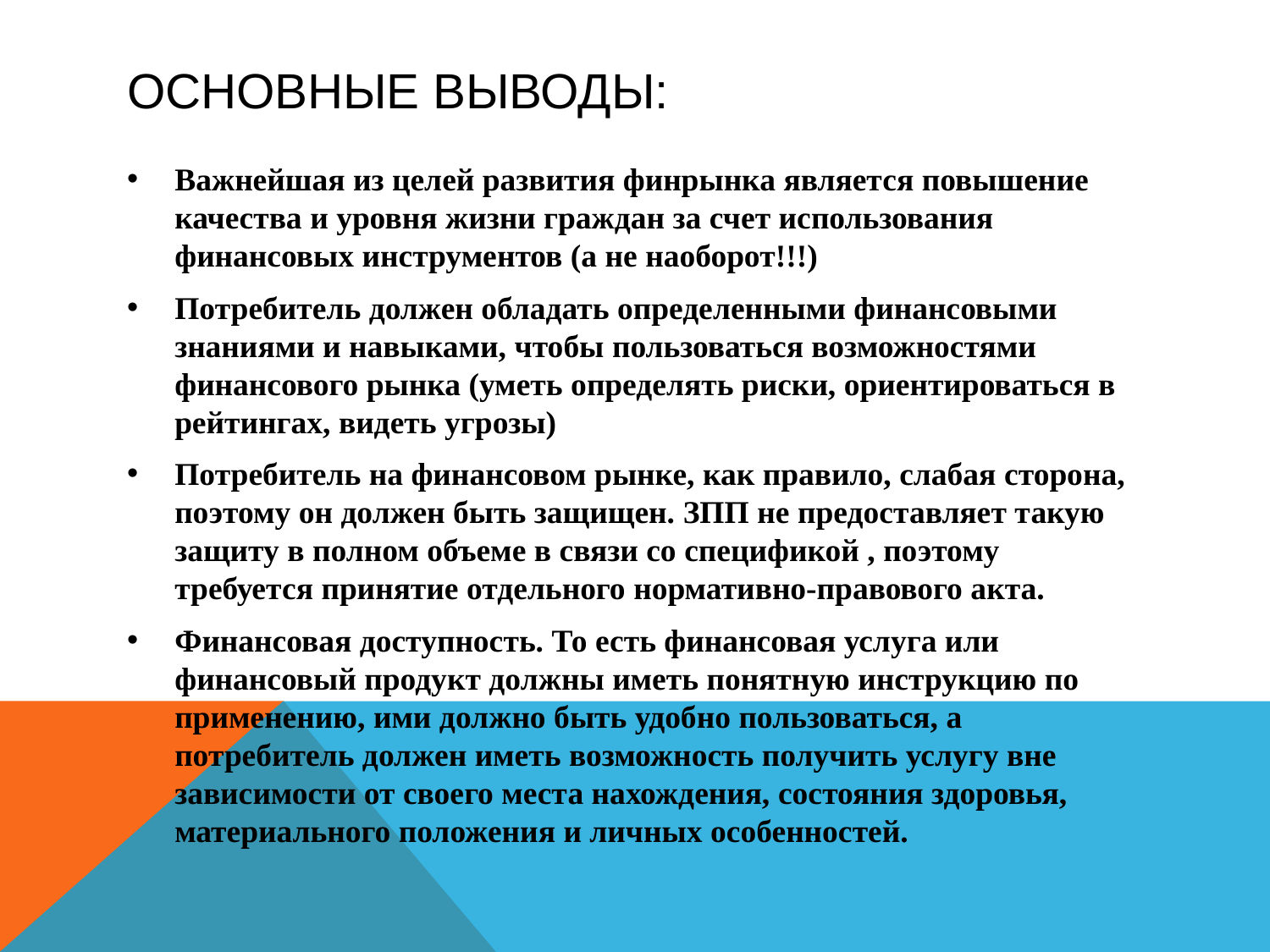

# Основные выводы:
Важнейшая из целей развития финрынка является повышение качества и уровня жизни граждан за счет использования финансовых инструментов (а не наоборот!!!)
Потребитель должен обладать определенными финансовыми знаниями и навыками, чтобы пользоваться возможностями финансового рынка (уметь определять риски, ориентироваться в рейтингах, видеть угрозы)
Потребитель на финансовом рынке, как правило, слабая сторона, поэтому он должен быть защищен. ЗПП не предоставляет такую защиту в полном объеме в связи со спецификой , поэтому требуется принятие отдельного нормативно-правового акта.
Финансовая доступность. То есть финансовая услуга или финансовый продукт должны иметь понятную инструкцию по применению, ими должно быть удобно пользоваться, а потребитель должен иметь возможность получить услугу вне зависимости от своего места нахождения, состояния здоровья, материального положения и личных особенностей.